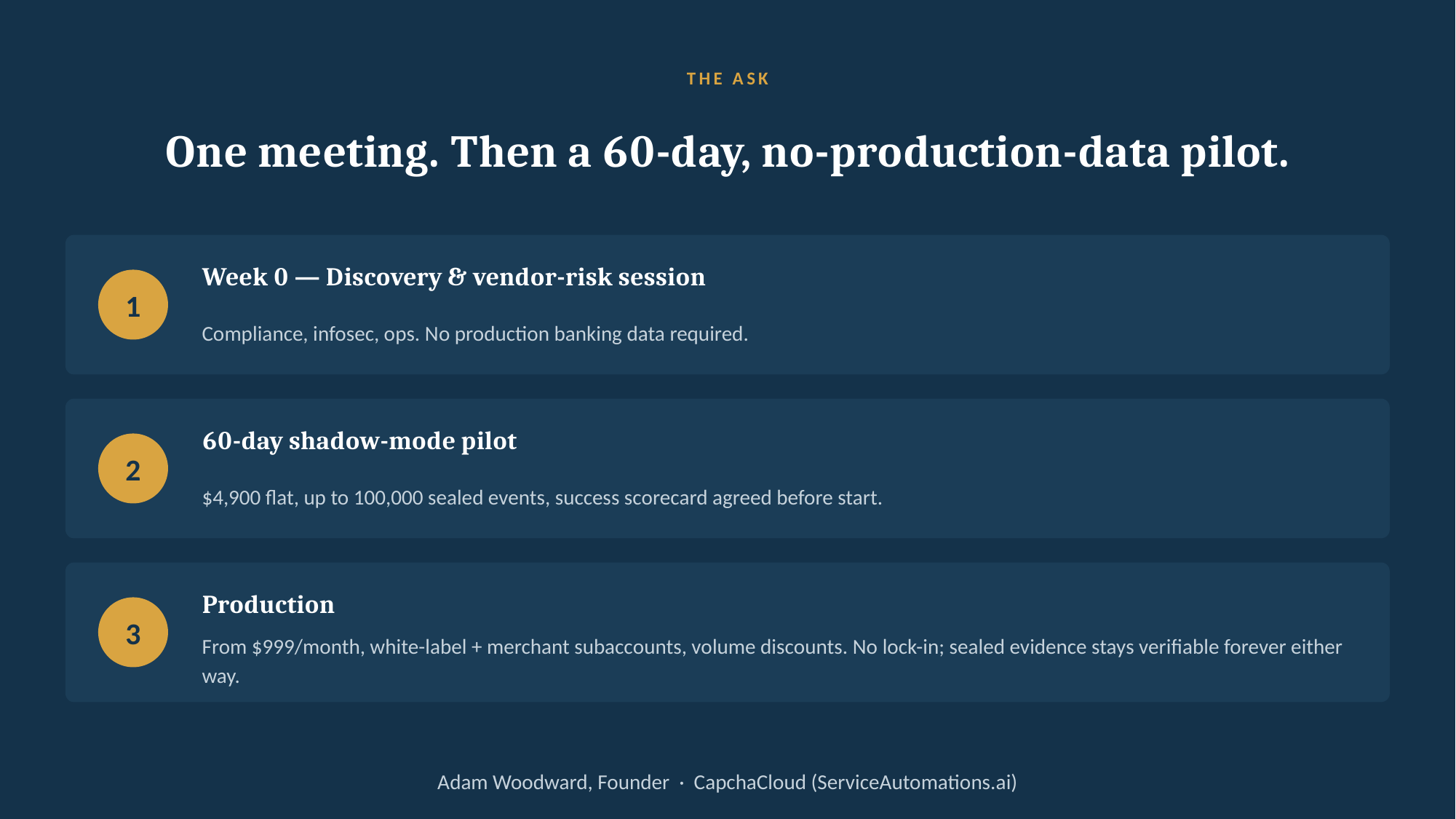

THE ASK
One meeting. Then a 60-day, no-production-data pilot.

Week 0 — Discovery & vendor-risk session

1
Compliance, infosec, ops. No production banking data required.

60-day shadow-mode pilot

2
$4,900 flat, up to 100,000 sealed events, success scorecard agreed before start.

Production

3
From $999/month, white-label + merchant subaccounts, volume discounts. No lock-in; sealed evidence stays verifiable forever either way.
Adam Woodward, Founder  ·  CapchaCloud (ServiceAutomations.ai)